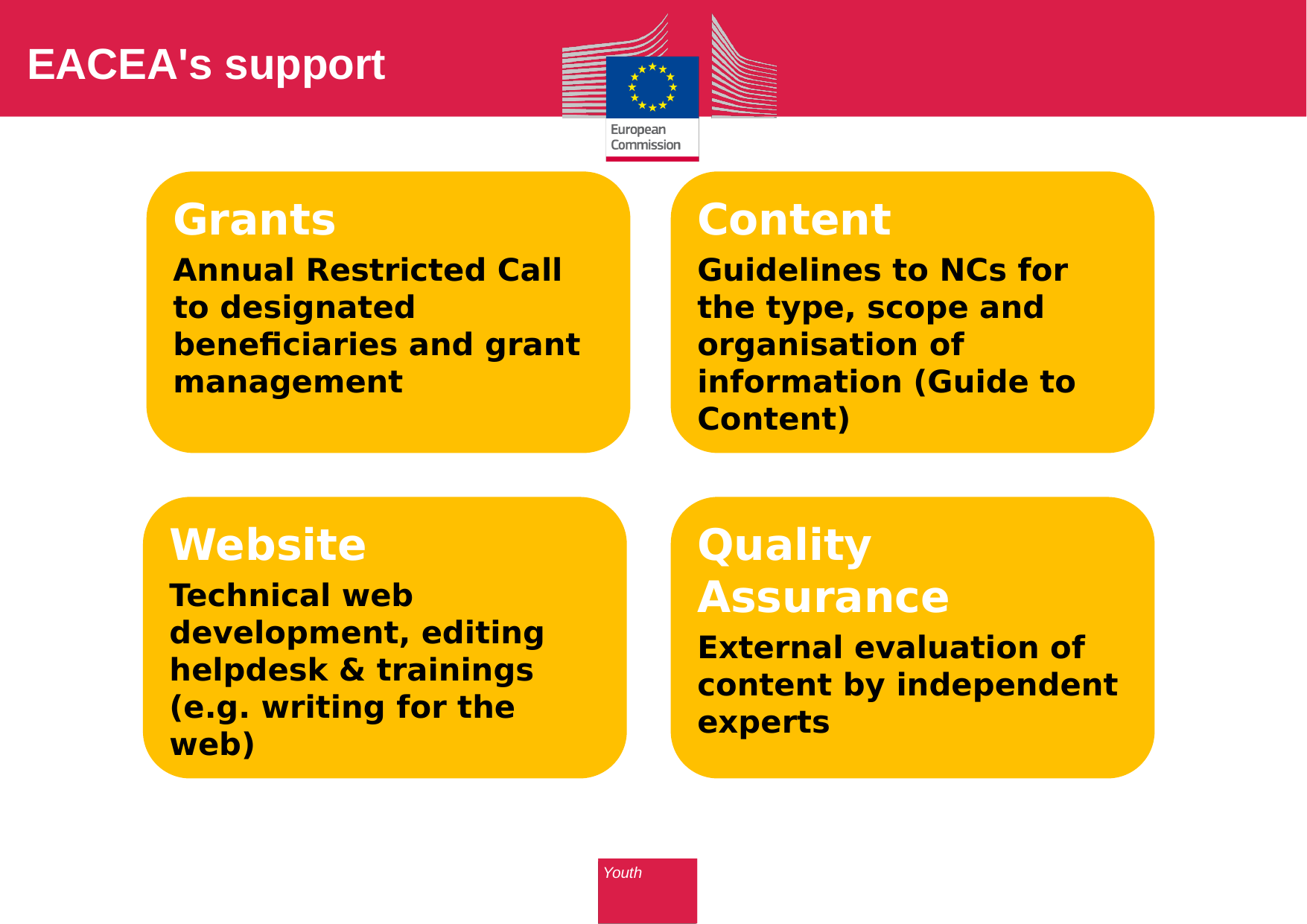

EACEA's support
Grants
Annual Restricted Call to designated beneficiaries and grant management
Content
Guidelines to NCs for the type, scope and organisation of information (Guide to Content)

Website
Technical web development, editing helpdesk & trainings (e.g. writing for the web)
Quality Assurance
External evaluation of content by independent experts